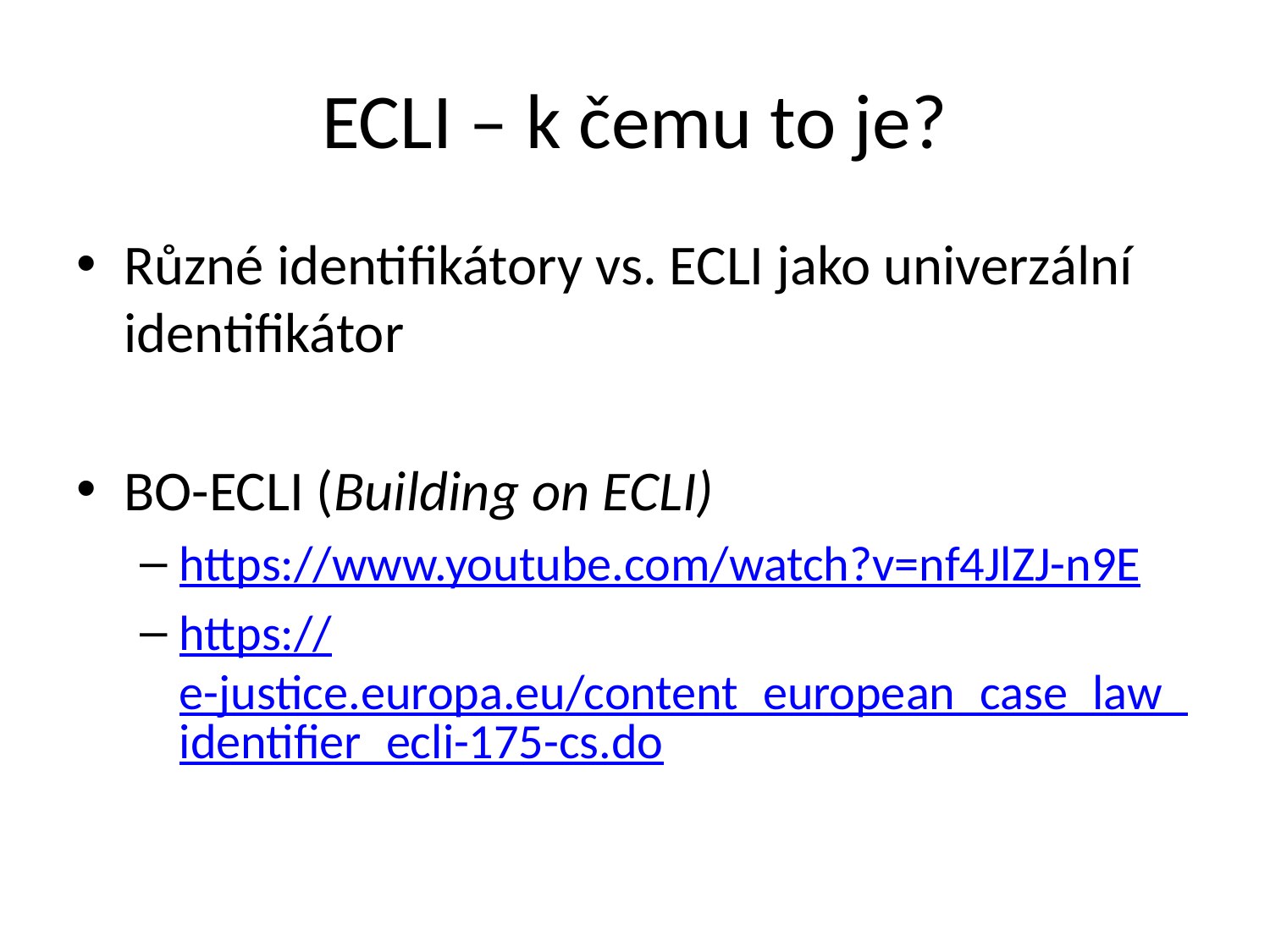

# ECLI – k čemu to je?
Různé identifikátory vs. ECLI jako univerzální identifikátor

BO-ECLI (Building on ECLI)
https://www.youtube.com/watch?v=nf4JlZJ-n9E
https://e-justice.europa.eu/content_european_case_law_identifier_ecli-175-cs.do